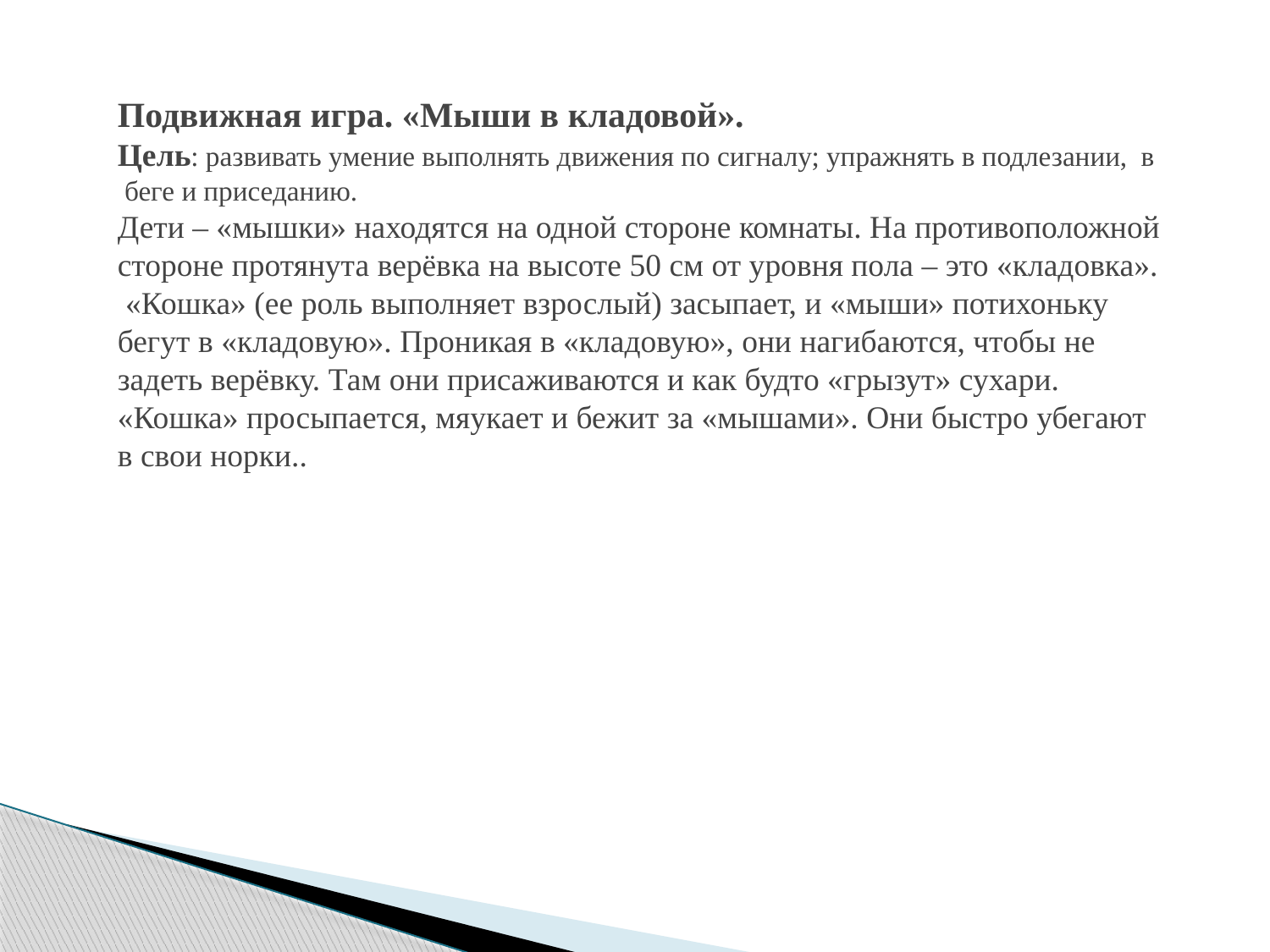

Подвижная игра. «Мыши в кладовой».
Цель: развивать умение выполнять движения по сигналу; упражнять в подлезании,  в  беге и приседанию.
Дети – «мышки» находятся на одной стороне комнаты. На противоположной стороне протянута верёвка на высоте 50 см от уровня пола – это «кладовка».
 «Кошка» (ее роль выполняет взрослый) засыпает, и «мыши» потихоньку бегут в «кладовую». Проникая в «кладовую», они нагибаются, чтобы не задеть верёвку. Там они присаживаются и как будто «грызут» сухари. «Кошка» просыпается, мяукает и бежит за «мышами». Они быстро убегают в свои норки..